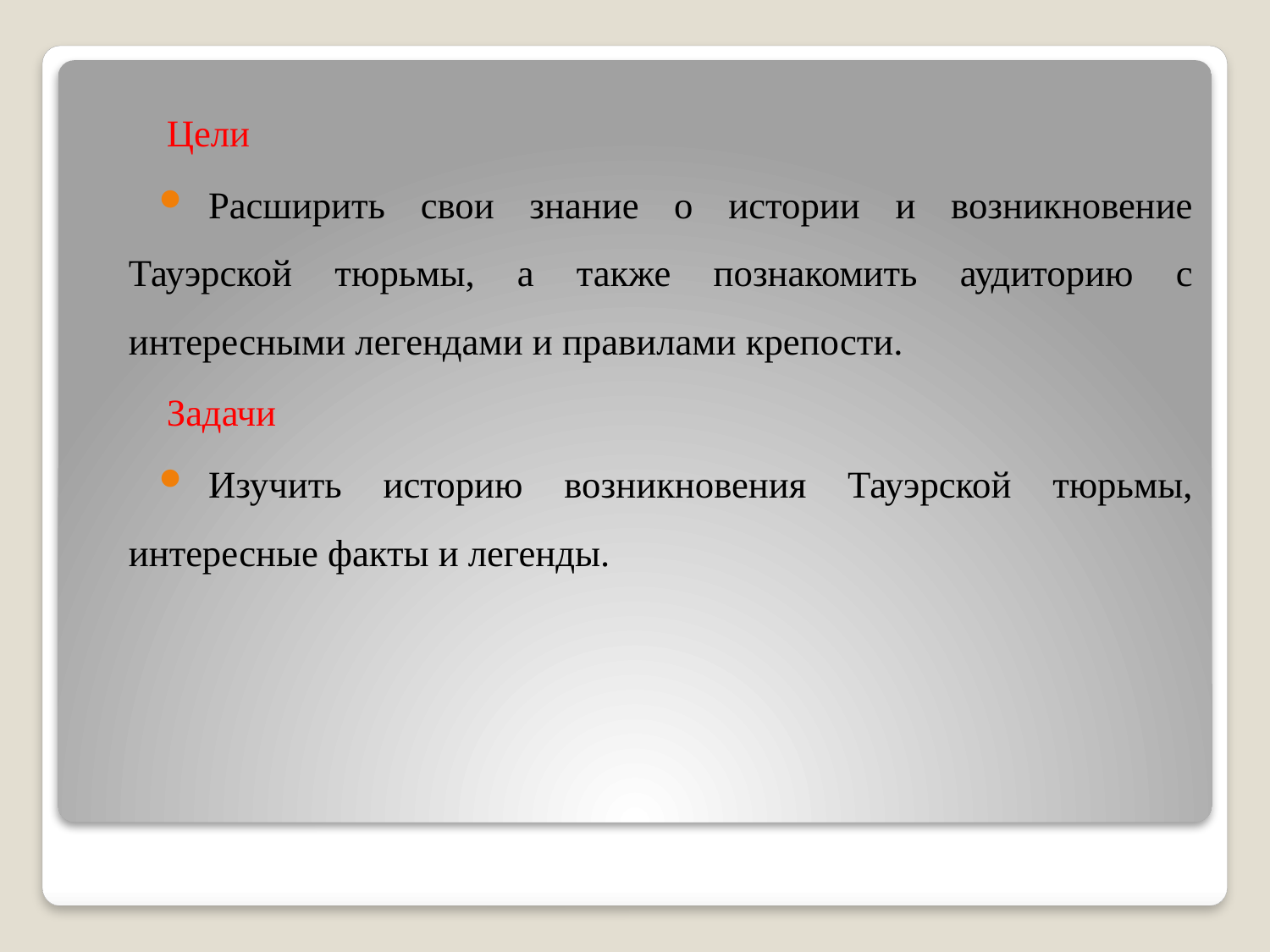

Цели
Расширить свои знание о истории и возникновение Тауэрской тюрьмы, а также познакомить аудиторию с интересными легендами и правилами крепости.
    Задачи
Изучить историю возникновения Тауэрской тюрьмы, интересные факты и легенды.

#